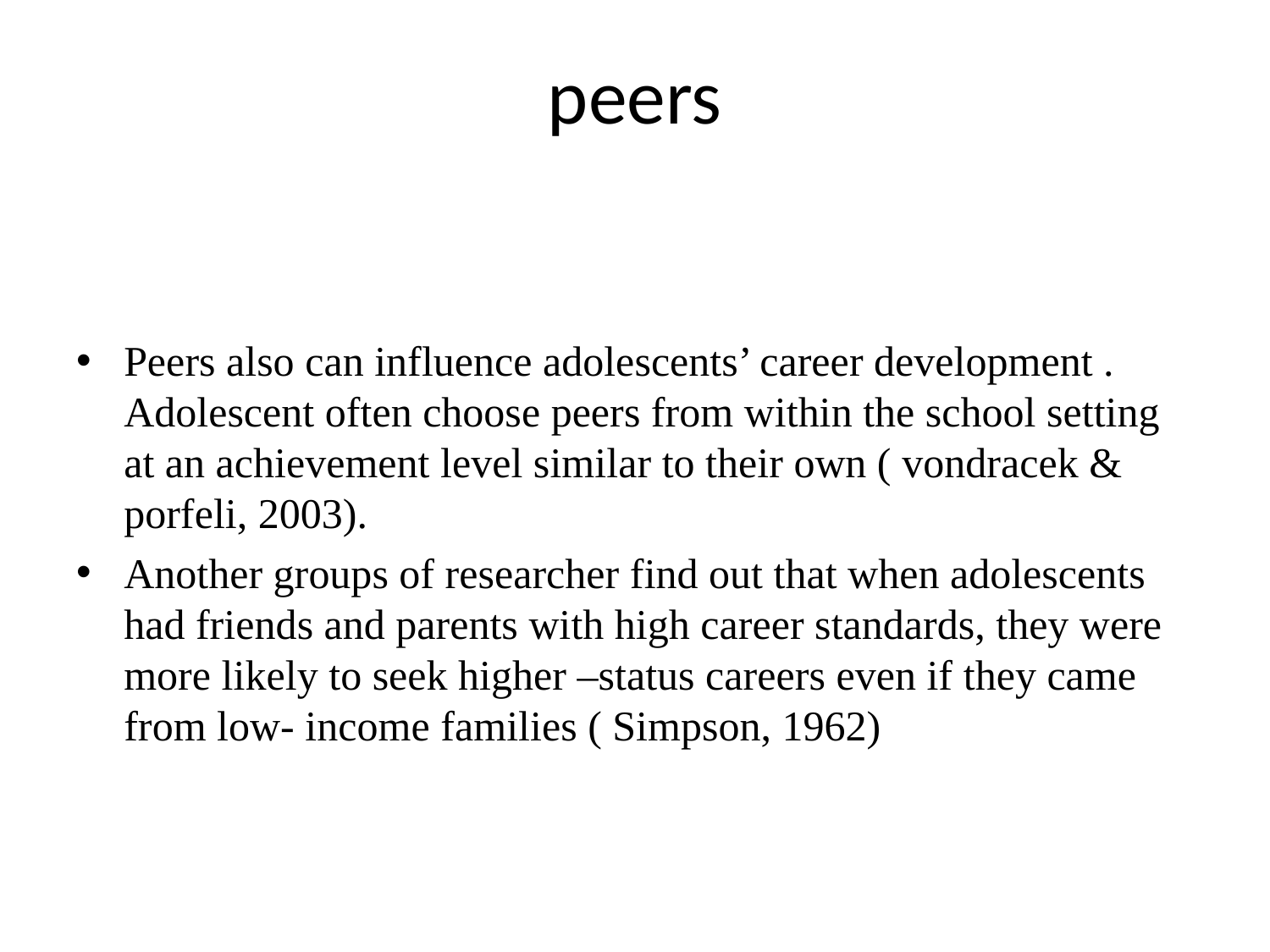

# peers
Peers also can influence adolescents’ career development . Adolescent often choose peers from within the school setting at an achievement level similar to their own ( vondracek & porfeli, 2003).
Another groups of researcher find out that when adolescents had friends and parents with high career standards, they were more likely to seek higher –status careers even if they came from low- income families ( Simpson, 1962)